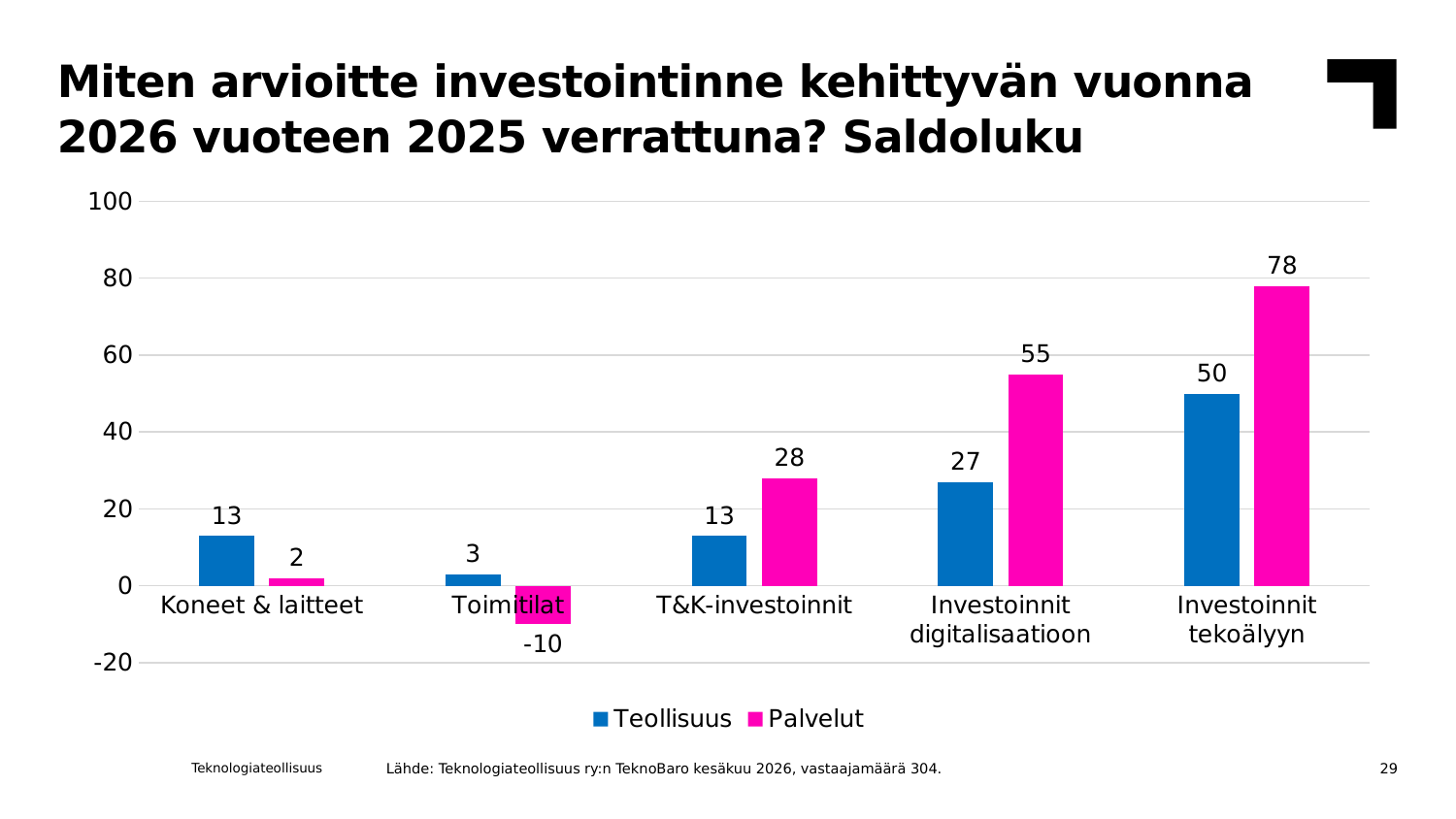

Miten arvioitte investointinne kehittyvän vuonna 2026 vuoteen 2025 verrattuna? Saldoluku

### Chart

| Category | Teollisuus | Palvelut |
|---|---|---|
| Koneet & laitteet | 13.0 | 2.0 |
| Toimitilat | 3.0 | -10.0 |
| T&K-investoinnit | 13.0 | 28.0 |
| Investoinnit digitalisaatioon | 27.0 | 55.0 |
| Investoinnit tekoälyyn | 50.0 | 78.0 |
Lähde: Teknologiateollisuus ry:n TeknoBaro kesäkuu 2026, vastaajamäärä 304.

Teknologiateollisuus
29